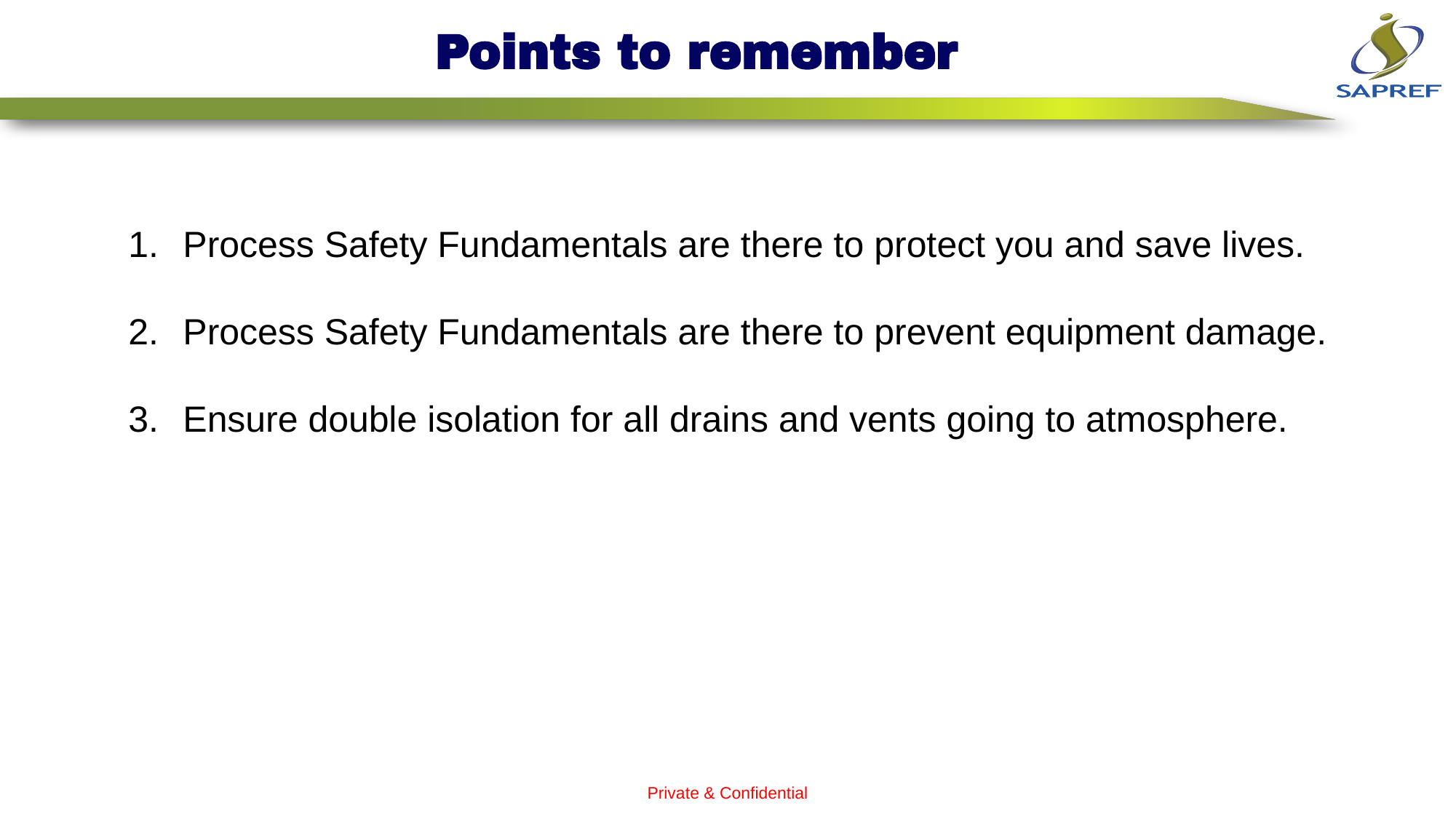

Points to remember
Process Safety Fundamentals are there to protect you and save lives.

Process Safety Fundamentals are there to prevent equipment damage.

Ensure double isolation for all drains and vents going to atmosphere.